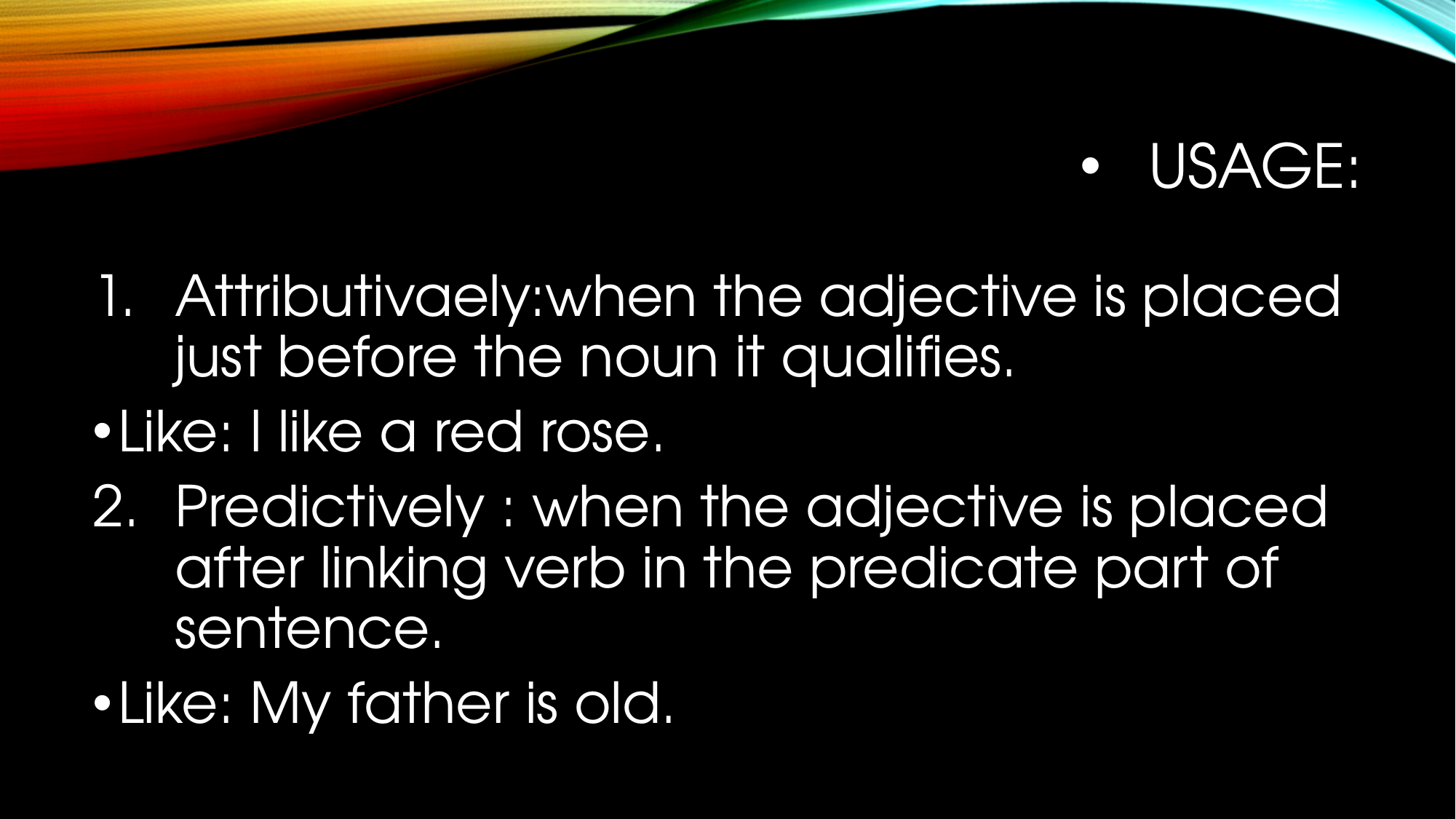

# Usage:
Attributivaely:when the adjective is placed just before the noun it qualifies.
Like: I like a red rose.
Predictively : when the adjective is placed after linking verb in the predicate part of sentence.
Like: My father is old.